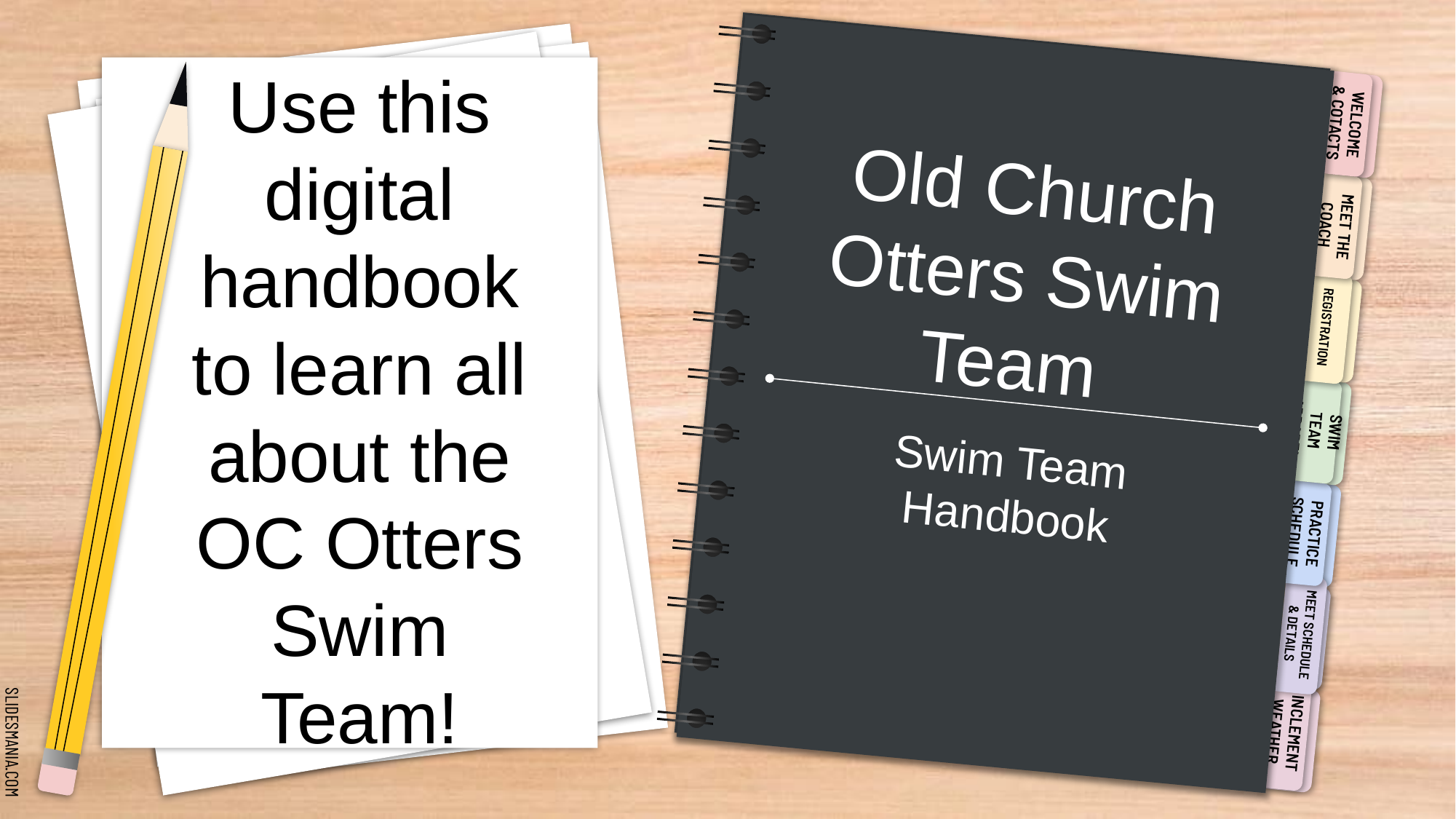

Use this digital handbook to learn all about the OC Otters Swim Team!
# Old Church Otters Swim Team
Swim Team Handbook